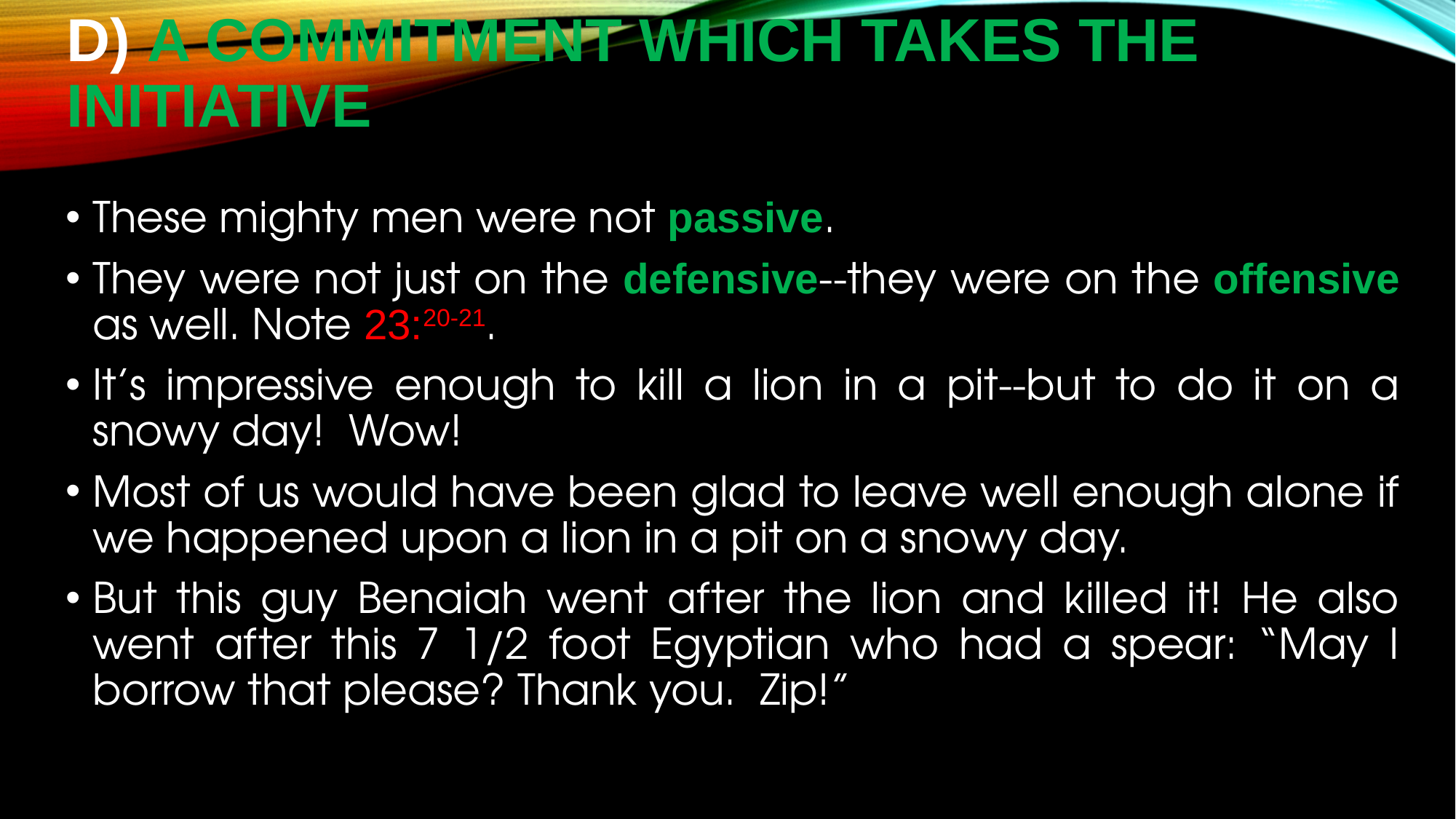

# d) A commitment which takes the initiative
These mighty men were not passive.
They were not just on the defensive‑‑they were on the offensive as well. Note 23:20‑21.
It’s impressive enough to kill a lion in a pit‑‑but to do it on a snowy day!  Wow!
Most of us would have been glad to leave well enough alone if we happened upon a lion in a pit on a snowy day.
But this guy Benaiah went after the lion and killed it! He also went after this 7 1/2 foot Egyptian who had a spear: “May I borrow that please? Thank you.  Zip!”